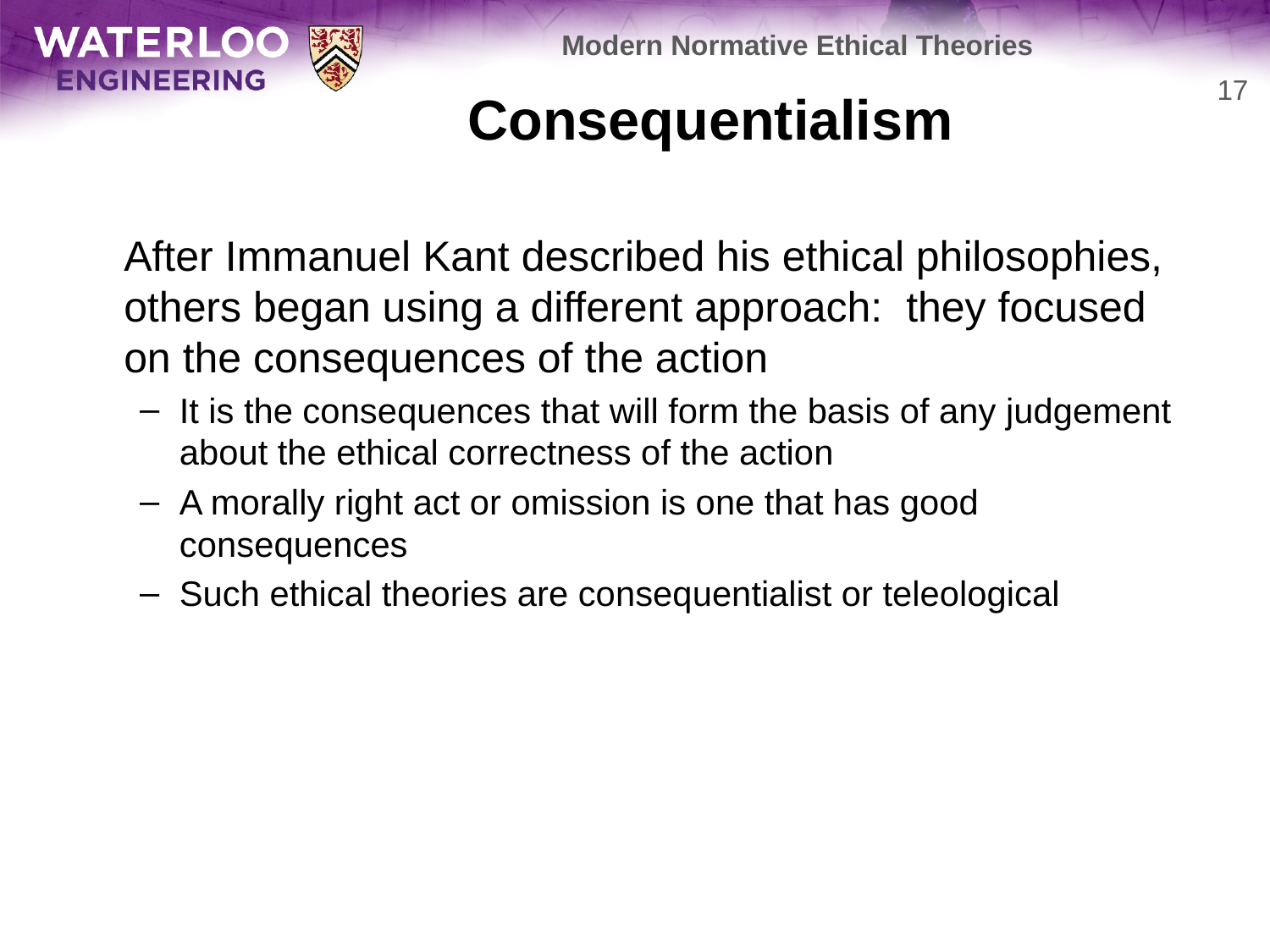

Modern Normative Ethical Theories
# Consequentialism
17
	After Immanuel Kant described his ethical philosophies, others began using a different approach:  they focused on the consequences of the action
It is the consequences that will form the basis of any judgement about the ethical correctness of the action
A morally right act or omission is one that has good consequences
Such ethical theories are consequentialist or teleological